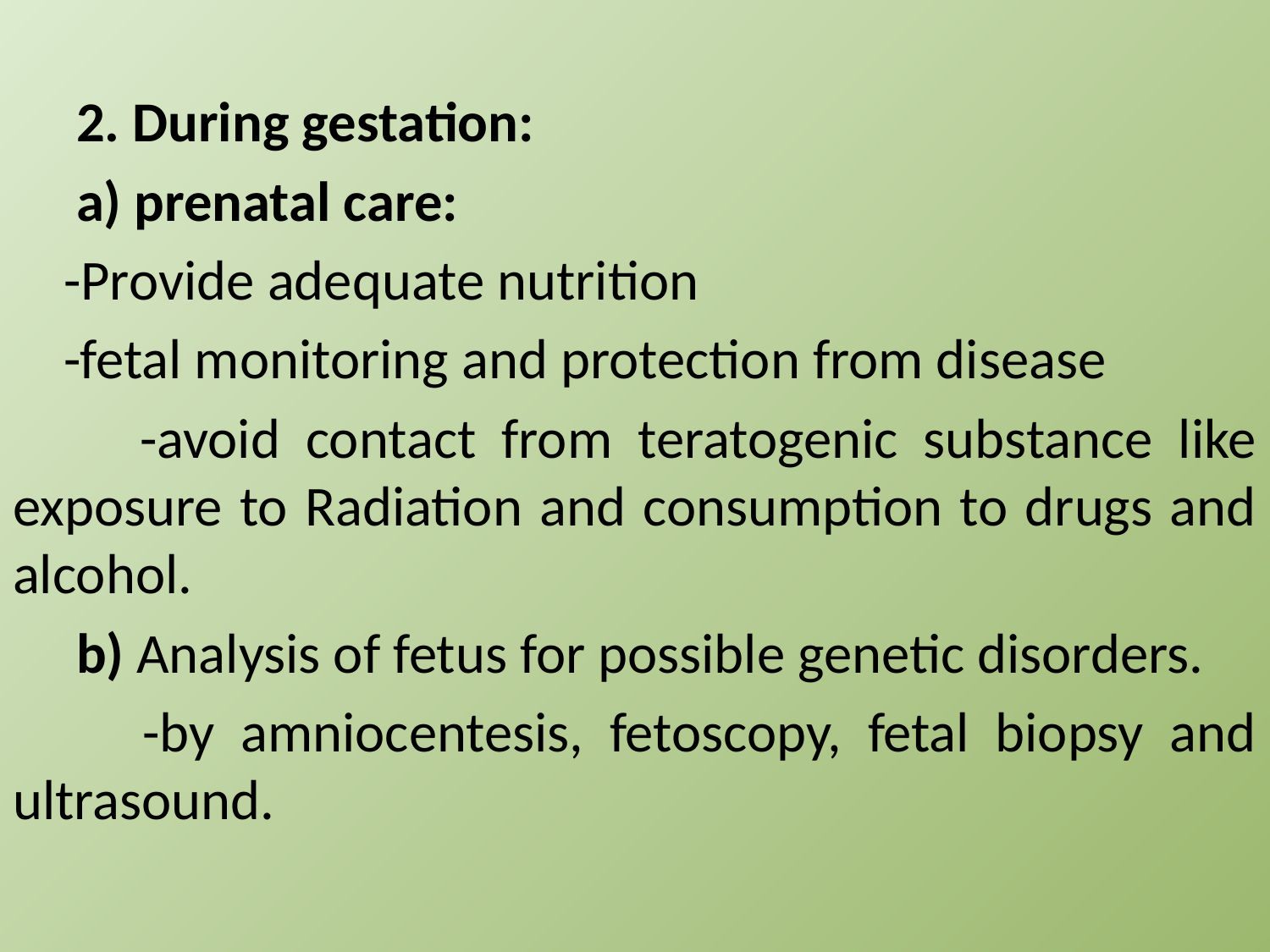

2. During gestation:
     a) prenatal care:
    -Provide adequate nutrition
    -fetal monitoring and protection from disease
     -avoid contact from teratogenic substance like exposure to Radiation and consumption to drugs and alcohol.
     b) Analysis of fetus for possible genetic disorders.
     -by amniocentesis, fetoscopy, fetal biopsy and ultrasound.